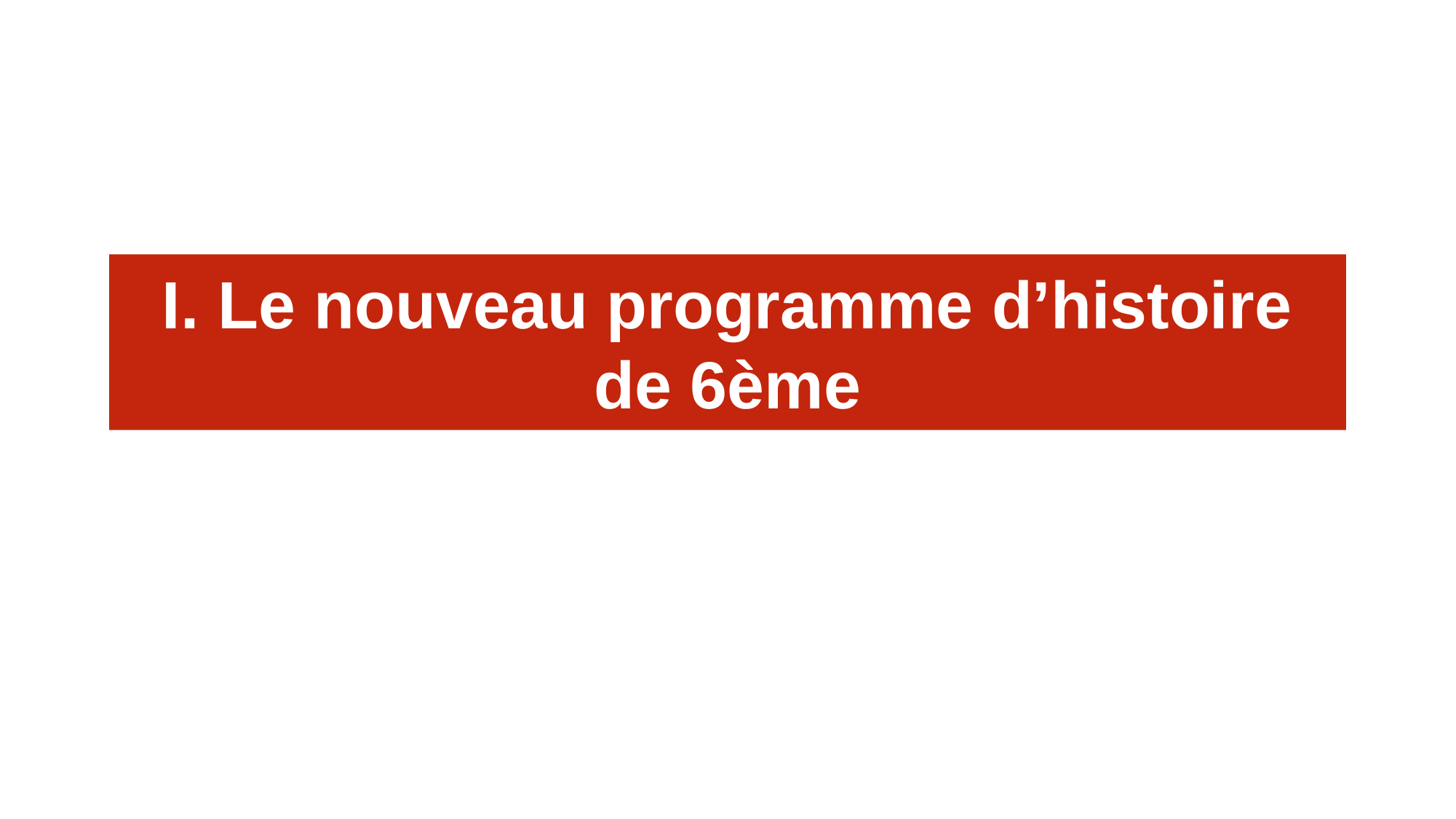

# I. Le nouveau programme d’histoire de 6ème